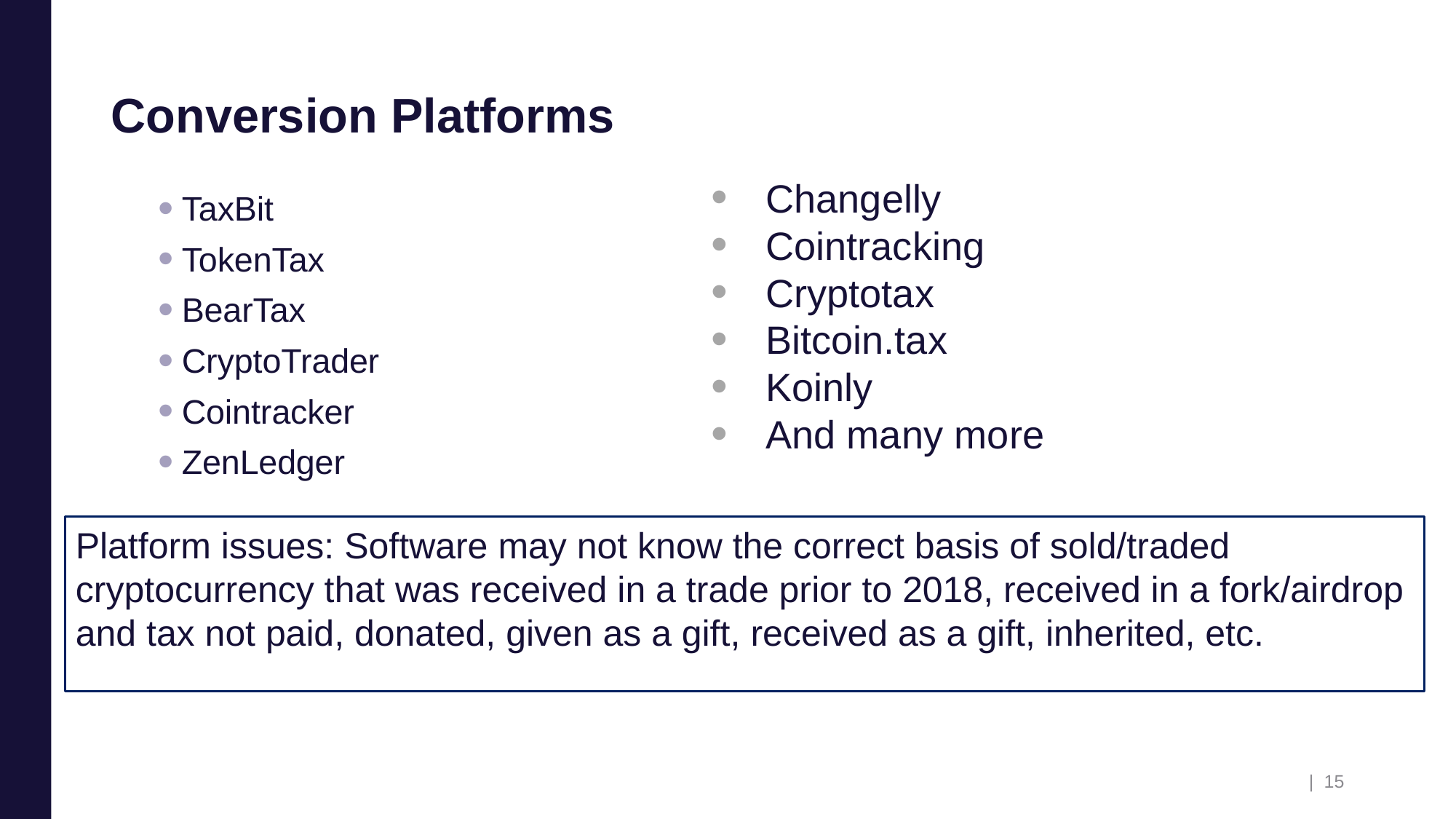

# Conversion Platforms
Changelly
Cointracking
Cryptotax
Bitcoin.tax
Koinly
And many more

TaxBit
TokenTax
BearTax
CryptoTrader
Cointracker
ZenLedger

Platform issues: Software may not know the correct basis of sold/traded cryptocurrency that was received in a trade prior to 2018, received in a fork/airdrop and tax not paid, donated, given as a gift, received as a gift, inherited, etc.

|  15